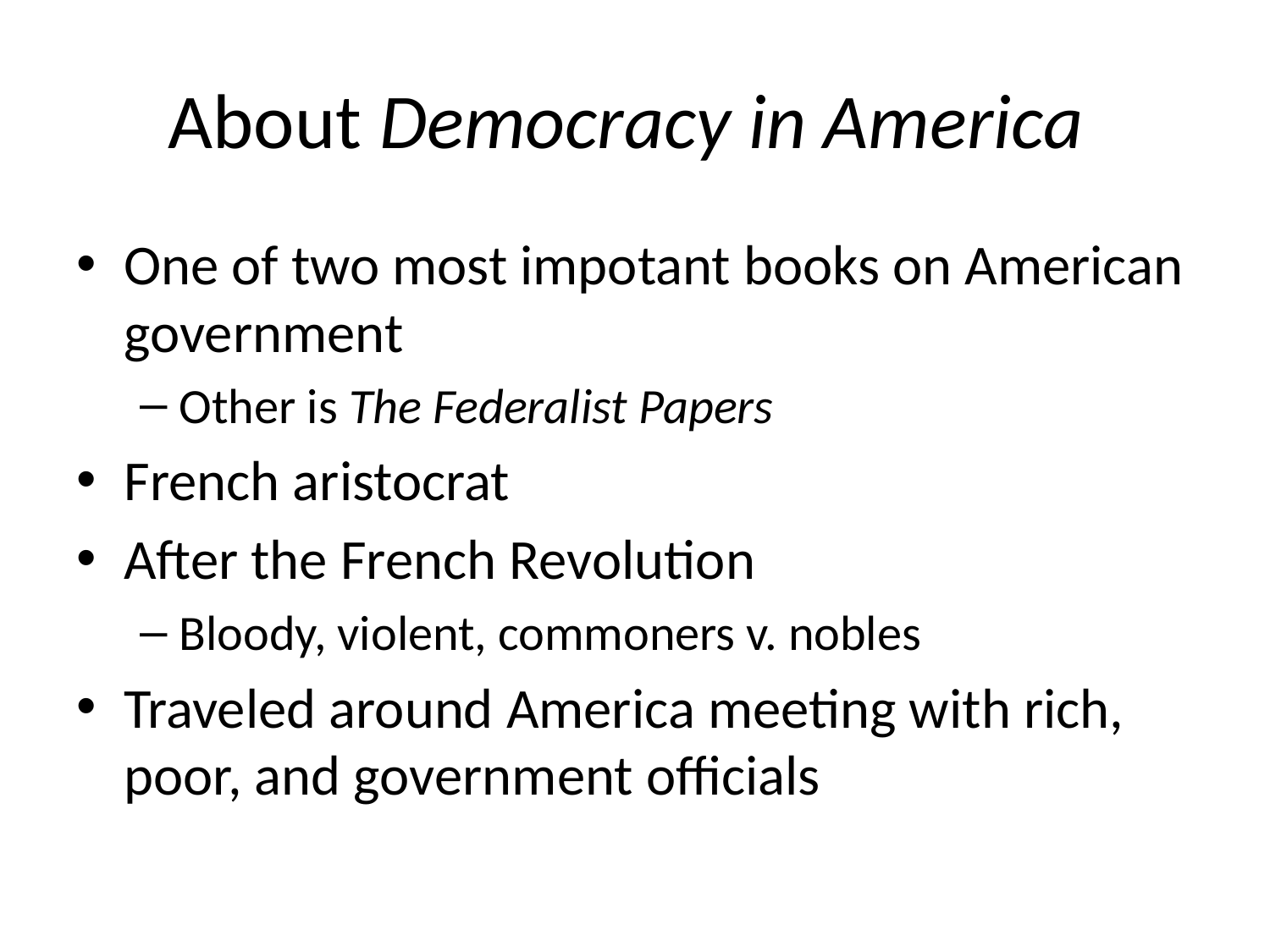

# About Democracy in America
One of two most impotant books on American government
Other is The Federalist Papers
French aristocrat
After the French Revolution
Bloody, violent, commoners v. nobles
Traveled around America meeting with rich, poor, and government officials